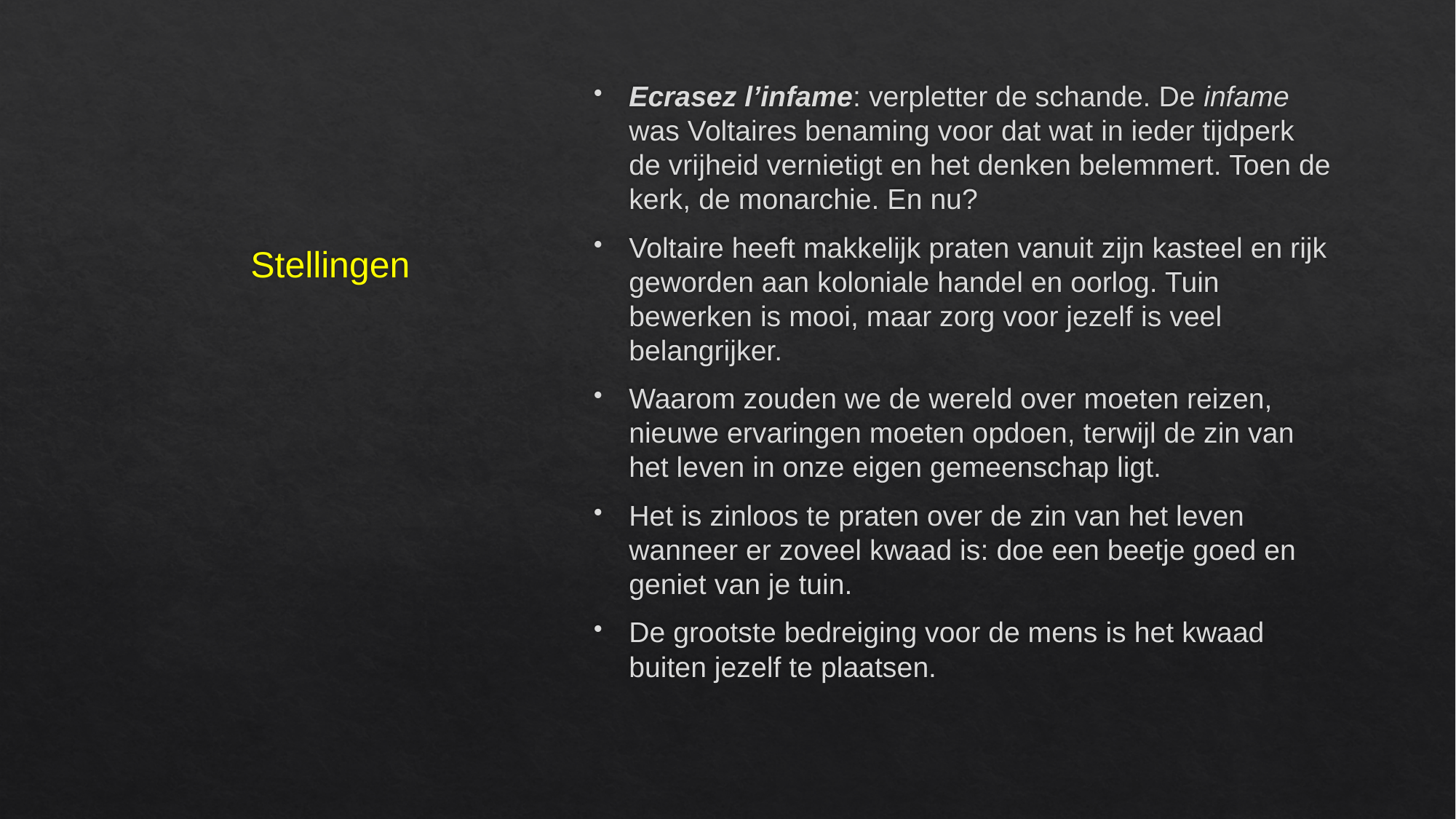

# Stellingen
Ecrasez l’infame: verpletter de schande. De infame  was Voltaires benaming voor dat wat in ieder tijdperk de vrijheid vernietigt en het denken belemmert. Toen de kerk, de monarchie. En nu?
Voltaire heeft makkelijk praten vanuit zijn kasteel en rijk geworden aan koloniale handel en oorlog. Tuin bewerken is mooi, maar zorg voor jezelf is veel belangrijker.
Waarom zouden we de wereld over moeten reizen, nieuwe ervaringen moeten opdoen, terwijl de zin van het leven in onze eigen gemeenschap ligt.
Het is zinloos te praten over de zin van het leven wanneer er zoveel kwaad is: doe een beetje goed en geniet van je tuin.
De grootste bedreiging voor de mens is het kwaad buiten jezelf te plaatsen.